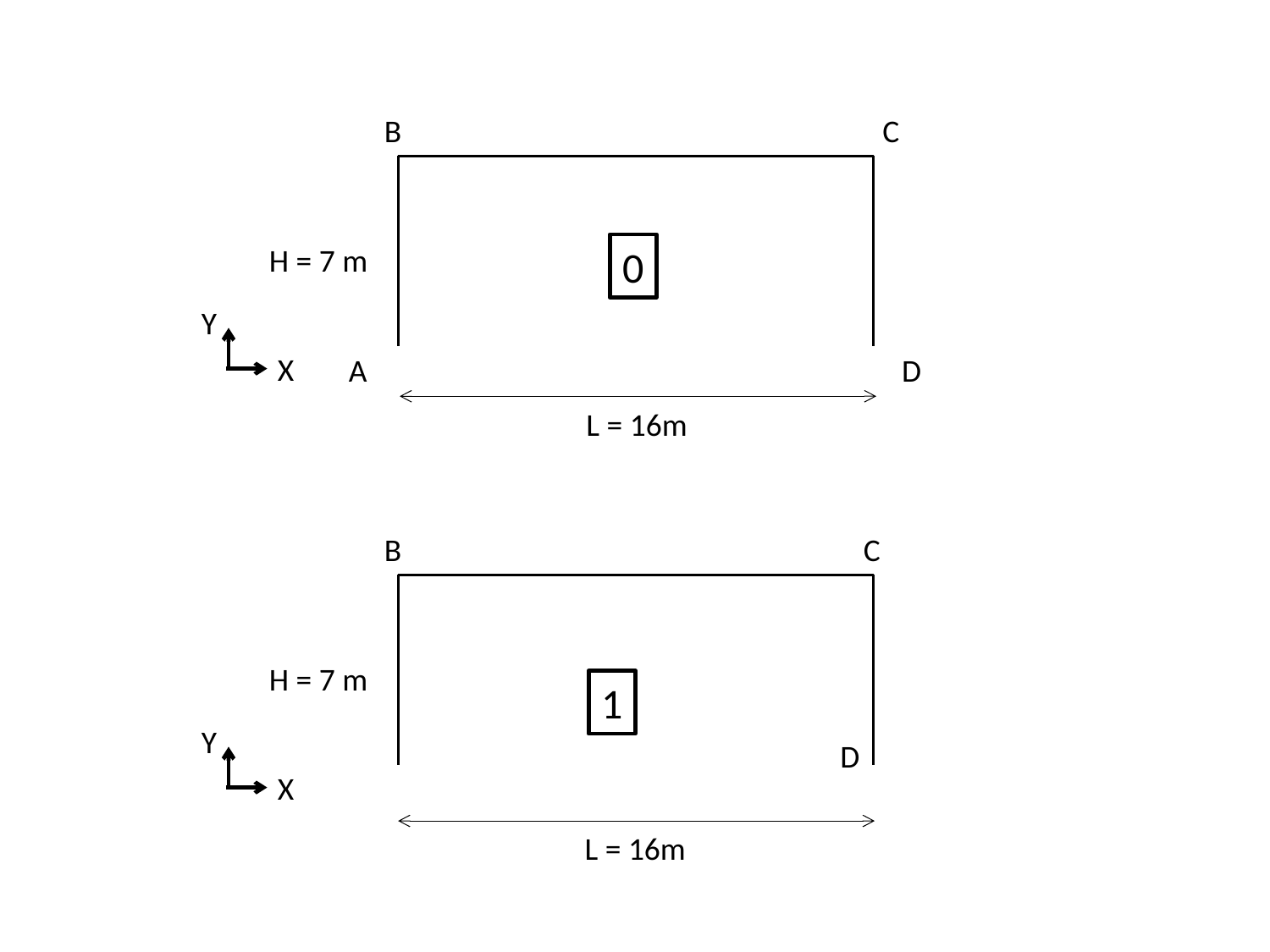

B
C
H = 7 m
0
Y
X
D
A
L = 16m
B
C
H = 7 m
1
Y
X
D
L = 16m